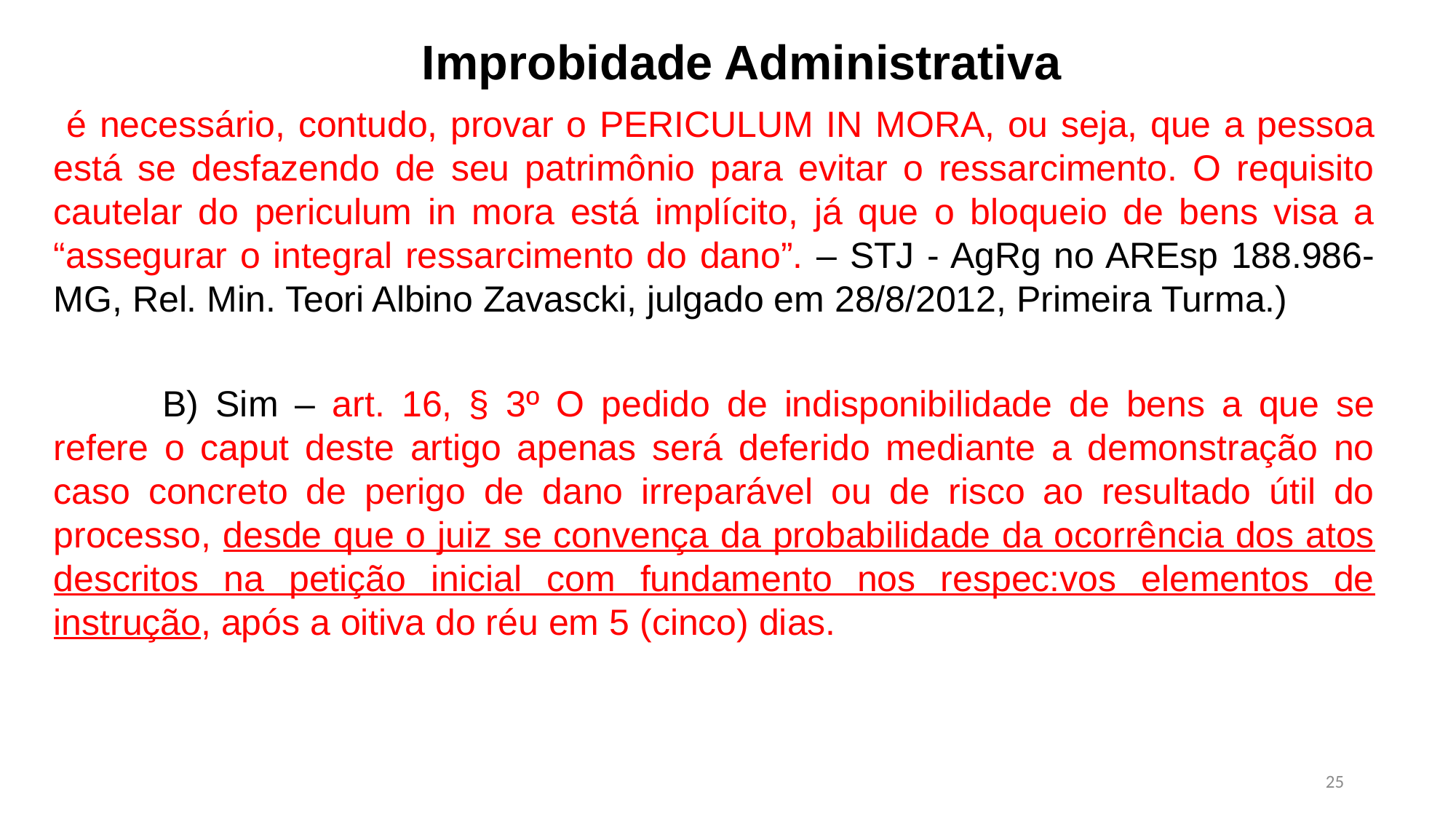

Improbidade Administrativa
 é necessário, contudo, provar o PERICULUM IN MORA, ou seja, que a pessoa está se desfazendo de seu patrimônio para evitar o ressarcimento. O requisito cautelar do periculum in mora está implícito, já que o bloqueio de bens visa a “assegurar o integral ressarcimento do dano”. – STJ - AgRg no AREsp 188.986-MG, Rel. Min. Teori Albino Zavascki, julgado em 28/8/2012, Primeira Turma.)

	B) Sim – art. 16, § 3º O pedido de indisponibilidade de bens a que se refere o caput deste artigo apenas será deferido mediante a demonstração no caso concreto de perigo de dano irreparável ou de risco ao resultado útil do processo, desde que o juiz se convença da probabilidade da ocorrência dos atos descritos na petição inicial com fundamento nos respec:vos elementos de instrução, após a oitiva do réu em 5 (cinco) dias.

25